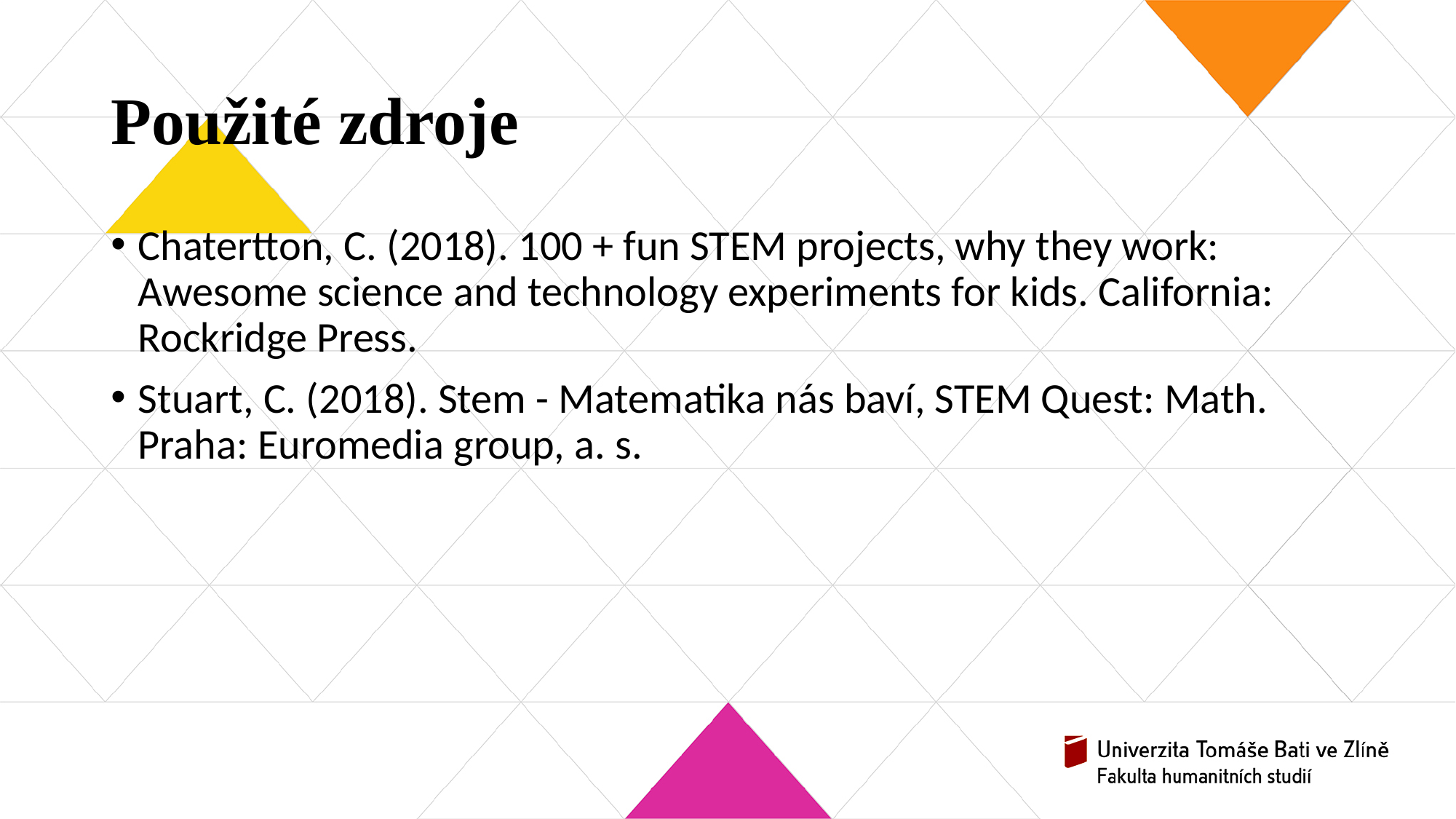

# Použité zdroje
Chatertton, C. (2018). 100 + fun STEM projects, why they work: Awesome science and technology experiments for kids. California: Rockridge Press.
Stuart, C. (2018). Stem - Matematika nás baví, STEM Quest: Math. Praha: Euromedia group, a. s.